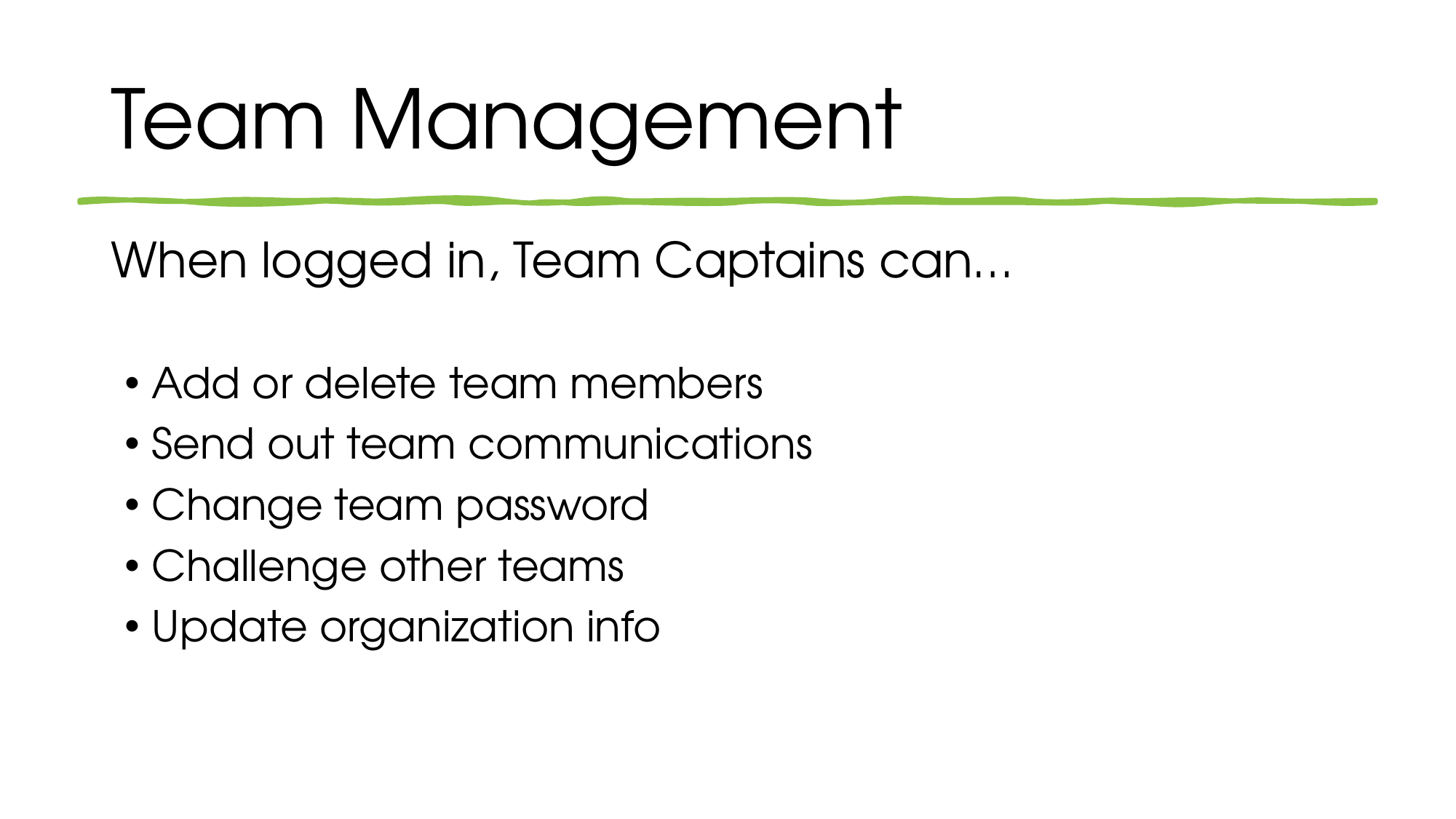

# Team Management

When logged in, Team Captains can…
Add or delete team members
Send out team communications
Change team password
Challenge other teams
Update organization info